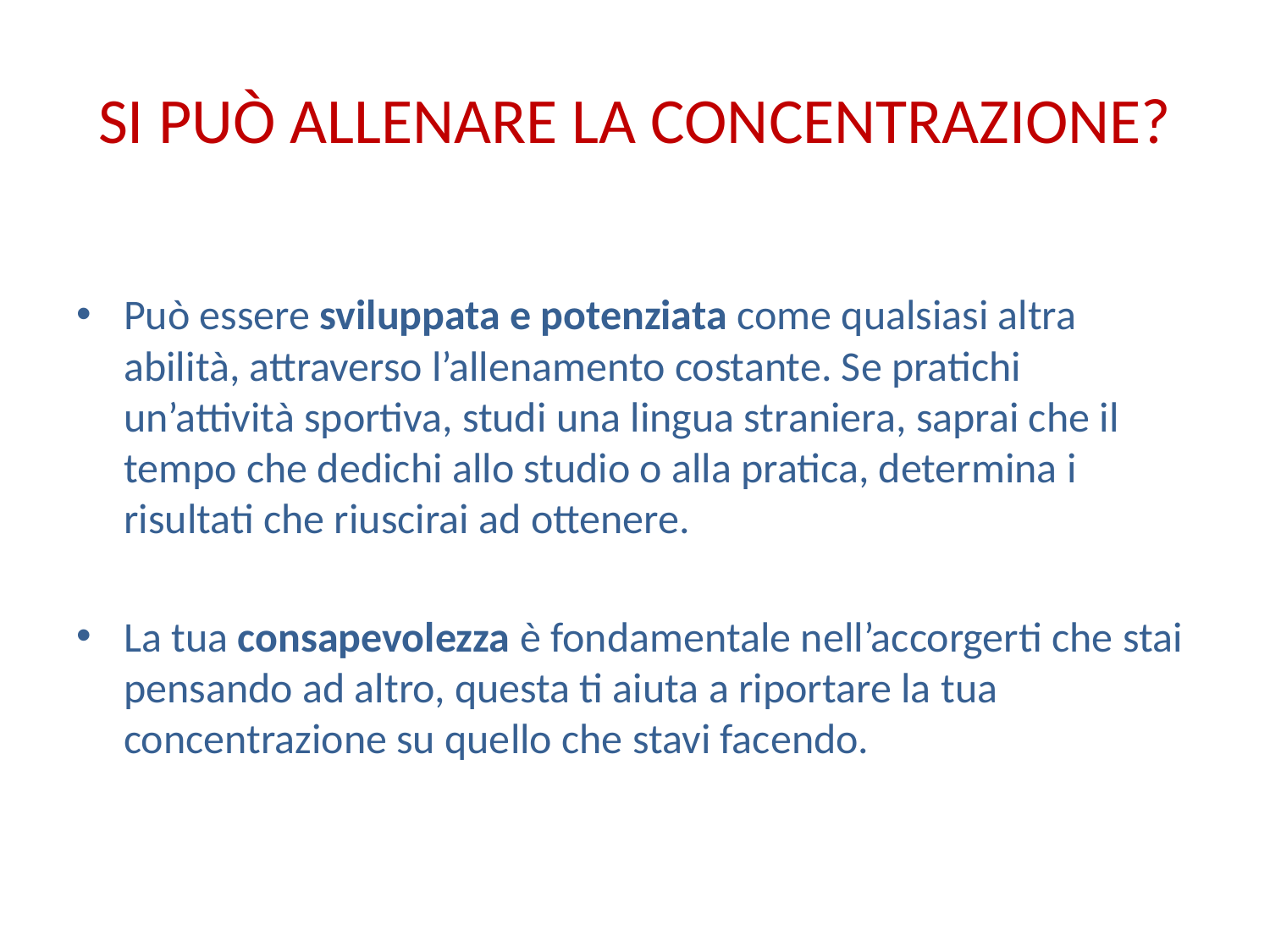

# SI PUÒ ALLENARE LA CONCENTRAZIONE?

Può essere sviluppata e potenziata come qualsiasi altra abilità, attraverso l’allenamento costante. Se pratichi un’attività sportiva, studi una lingua straniera, saprai che il tempo che dedichi allo studio o alla pratica, determina i risultati che riuscirai ad ottenere.

La tua consapevolezza è fondamentale nell’accorgerti che stai pensando ad altro, questa ti aiuta a riportare la tua concentrazione su quello che stavi facendo.